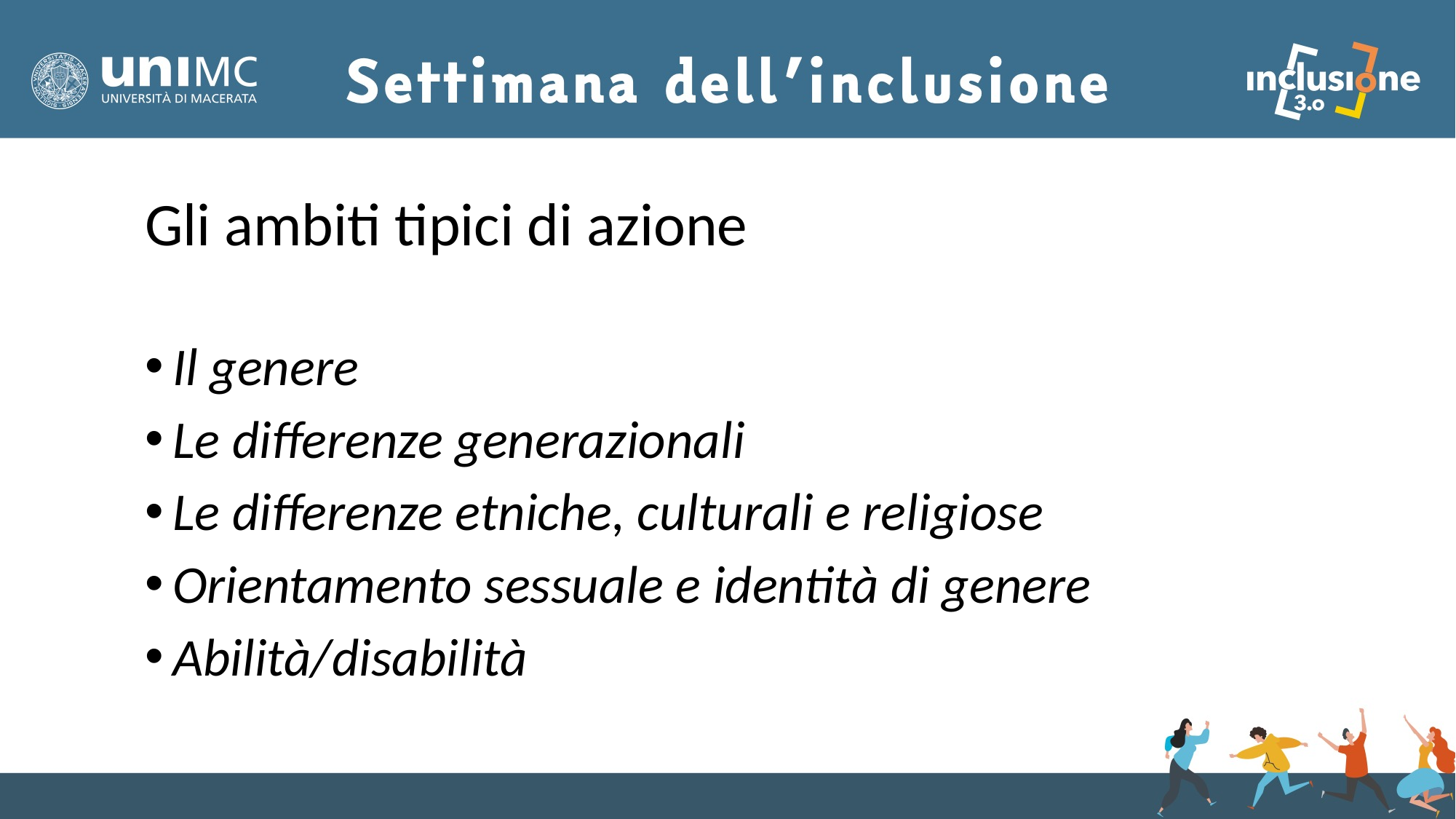

Gli ambiti tipici di azione
Il genere
Le differenze generazionali
Le differenze etniche, culturali e religiose
Orientamento sessuale e identità di genere
Abilità/disabilità